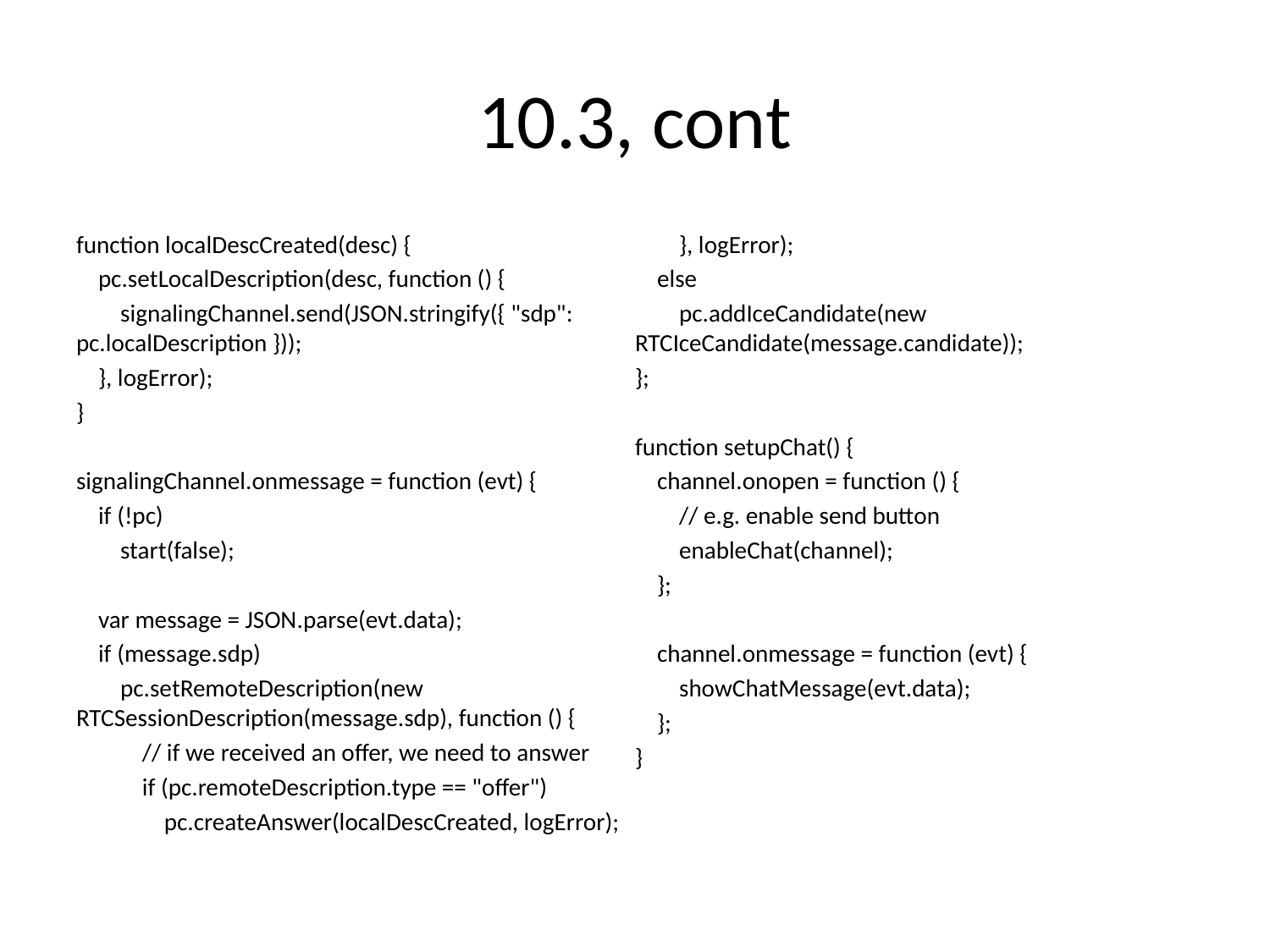

# 10.3, cont
function localDescCreated(desc) {
    pc.setLocalDescription(desc, function () {
        signalingChannel.send(JSON.stringify({ "sdp": pc.localDescription }));
    }, logError);
}

signalingChannel.onmessage = function (evt) {
    if (!pc)
        start(false);

    var message = JSON.parse(evt.data);
    if (message.sdp)
        pc.setRemoteDescription(new RTCSessionDescription(message.sdp), function () {
            // if we received an offer, we need to answer
            if (pc.remoteDescription.type == "offer")
                pc.createAnswer(localDescCreated, logError);
        }, logError);
    else
        pc.addIceCandidate(new RTCIceCandidate(message.candidate));
};

function setupChat() {
    channel.onopen = function () {
        // e.g. enable send button
        enableChat(channel);
    };

    channel.onmessage = function (evt) {
        showChatMessage(evt.data);
    };
}